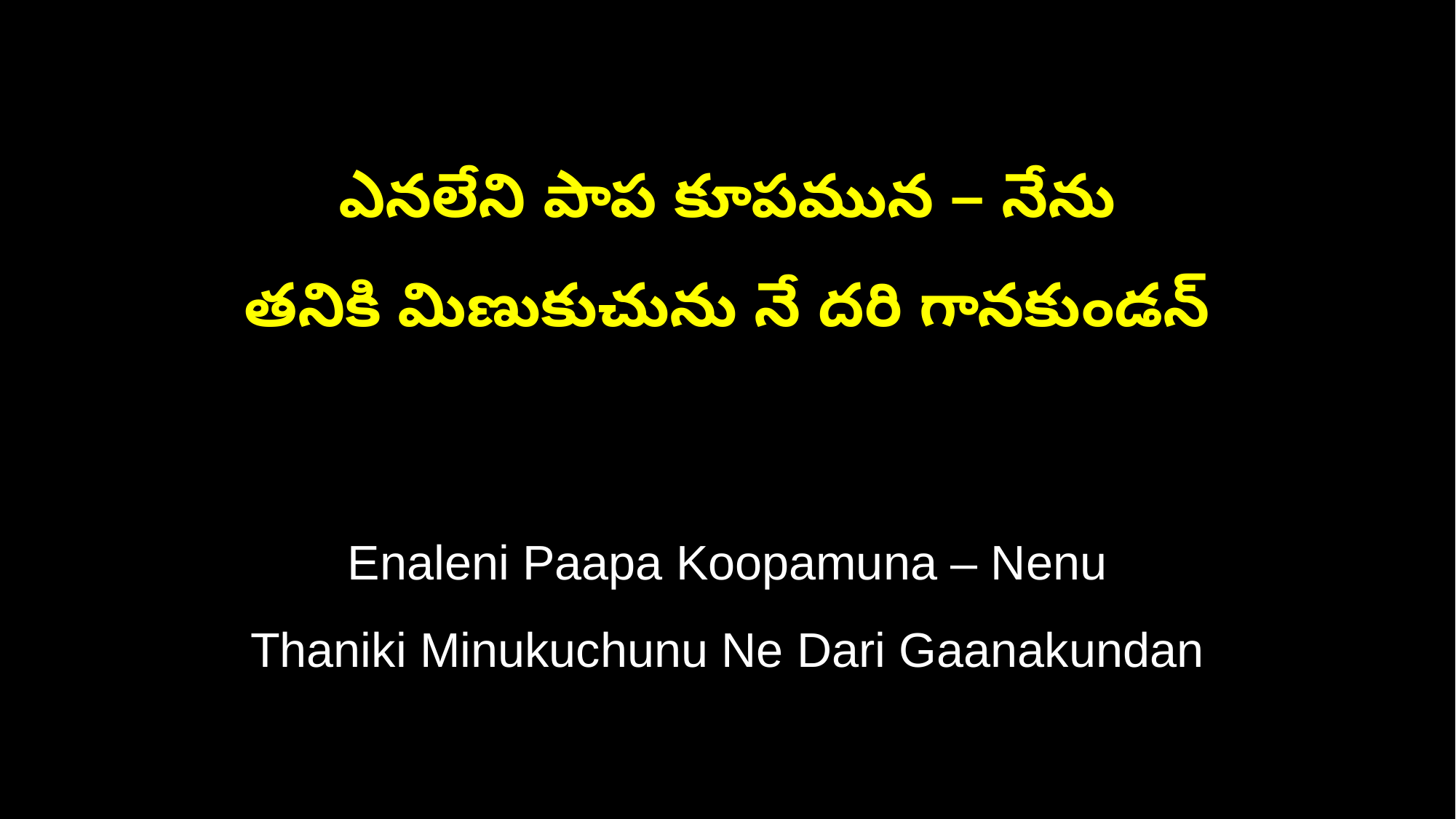

ఎనలేని పాప కూపమున – నేను
తనికి మిణుకుచును నే దరి గానకుండన్
Enaleni Paapa Koopamuna – Nenu
Thaniki Minukuchunu Ne Dari Gaanakundan